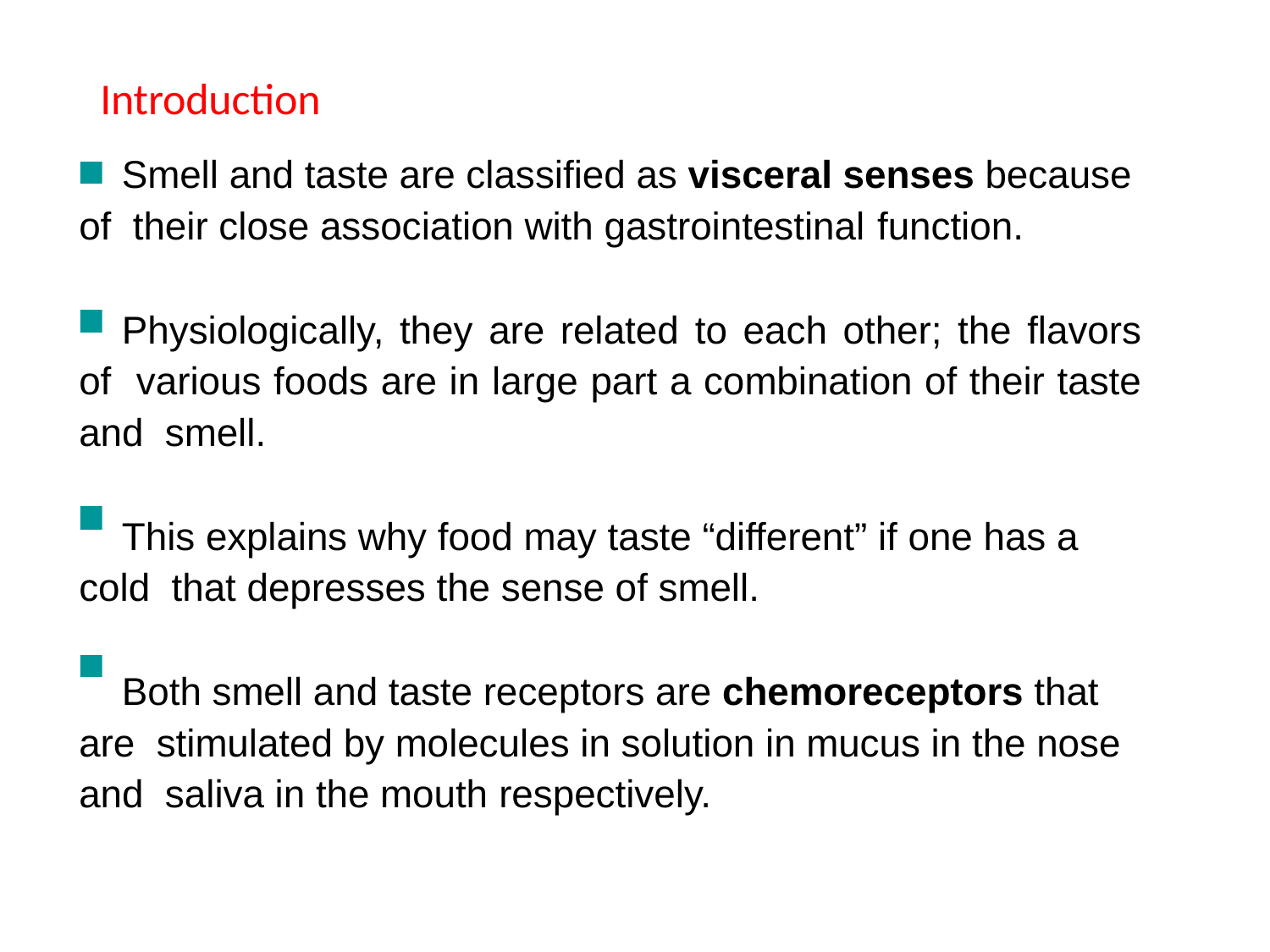

# Introduction
Smell and taste are classified as visceral senses because of  their close association with gastrointestinal function.

Physiologically, they are related to each other; the flavors of  various foods are in large part a combination of their taste and  smell.

This explains why food may taste “different” if one has a cold  that depresses the sense of smell.

Both smell and taste receptors are chemoreceptors that are  stimulated by molecules in solution in mucus in the nose and  saliva in the mouth respectively.